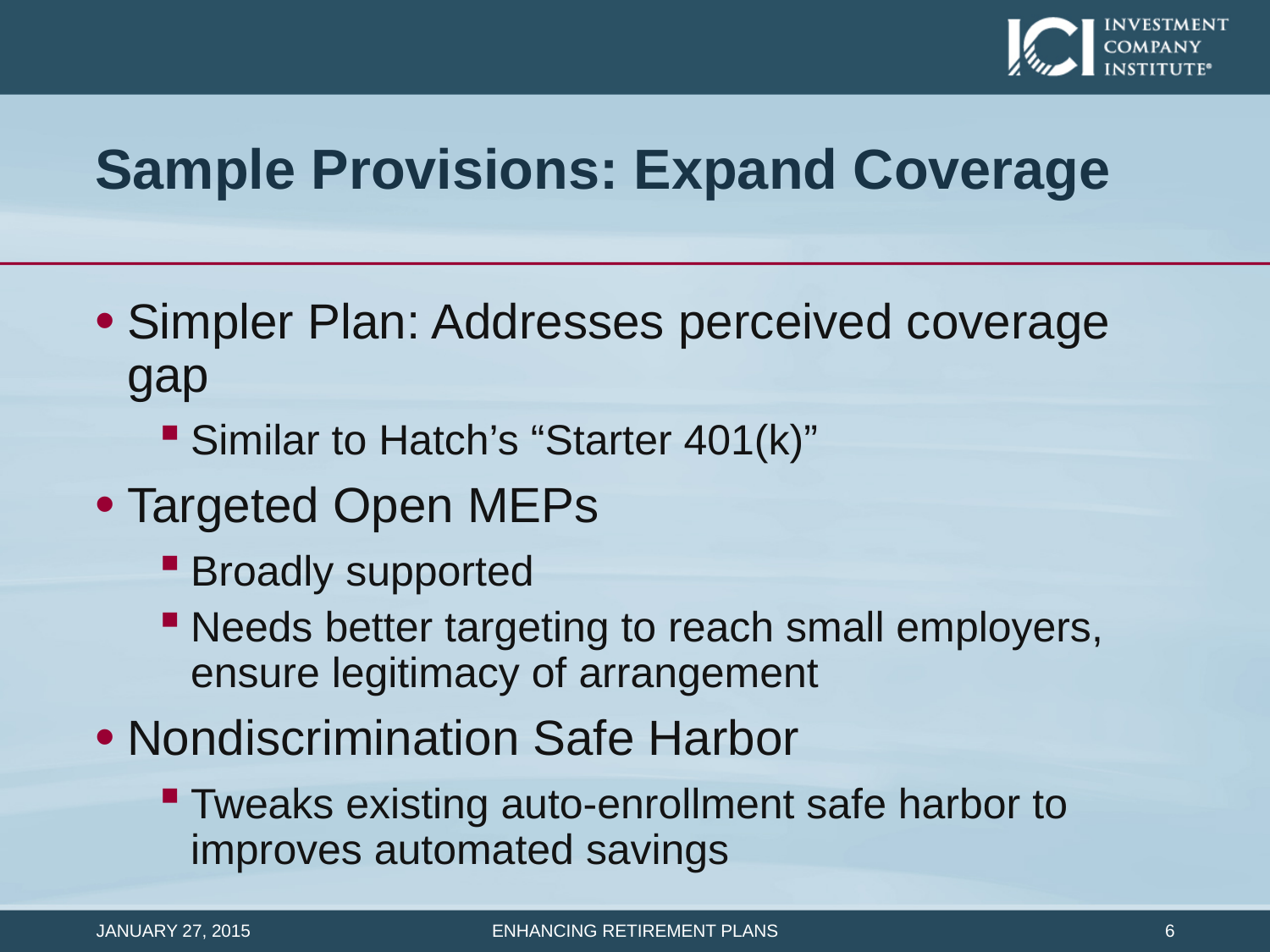

# Sample Provisions: Expand Coverage
Simpler Plan: Addresses perceived coverage gap
Similar to Hatch’s “Starter 401(k)”
Targeted Open MEPs
Broadly supported
Needs better targeting to reach small employers, ensure legitimacy of arrangement
Nondiscrimination Safe Harbor
Tweaks existing auto-enrollment safe harbor to improves automated savings

January 27, 2015
6
Enhancing Retirement Plans